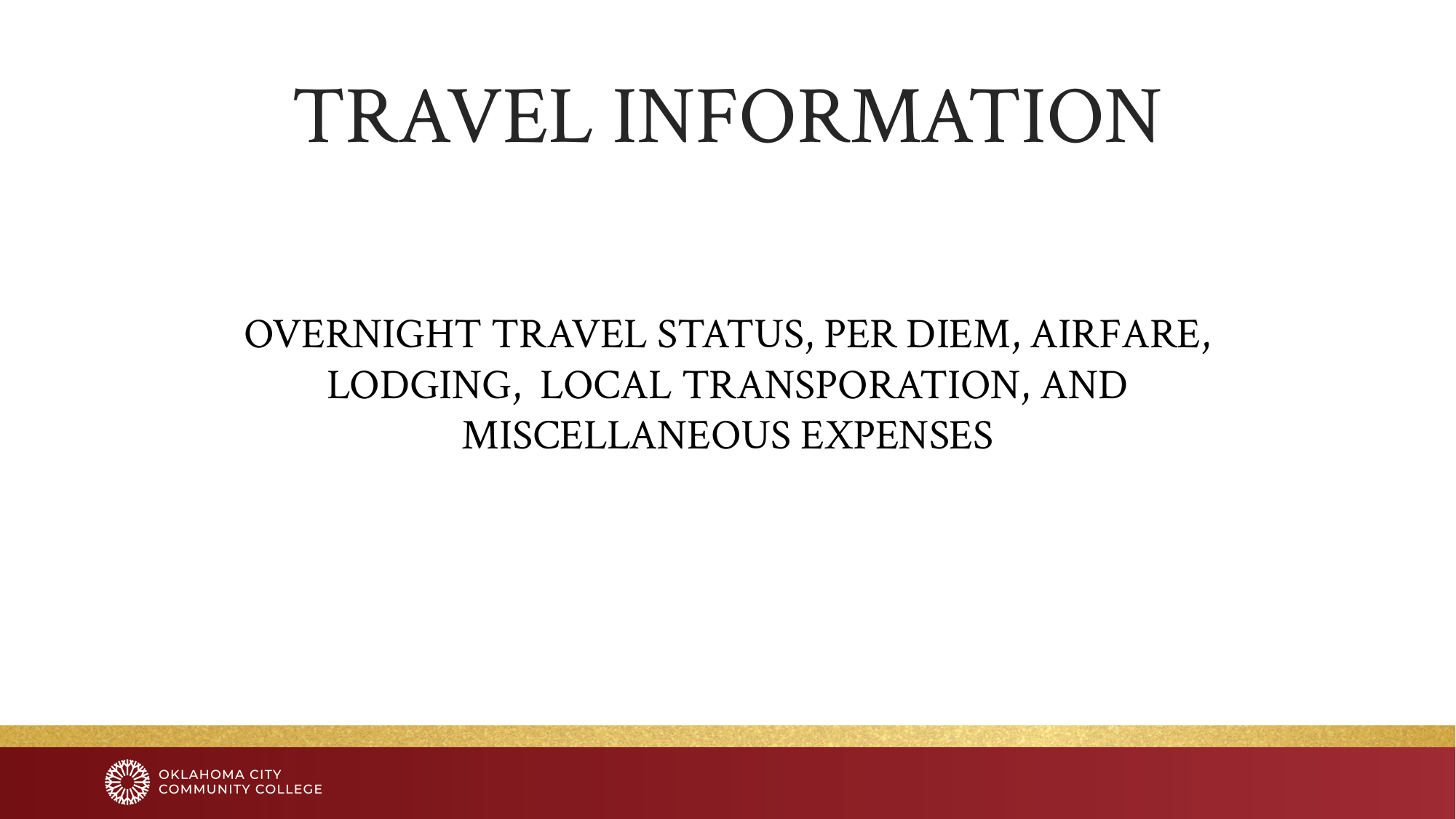

# TRAVEL INFORMATION
OVERNIGHT TRAVEL STATUS, PER DIEM, AIRFARE, LODGING,  LOCAL TRANSPORATION, AND MISCELLANEOUS EXPENSES